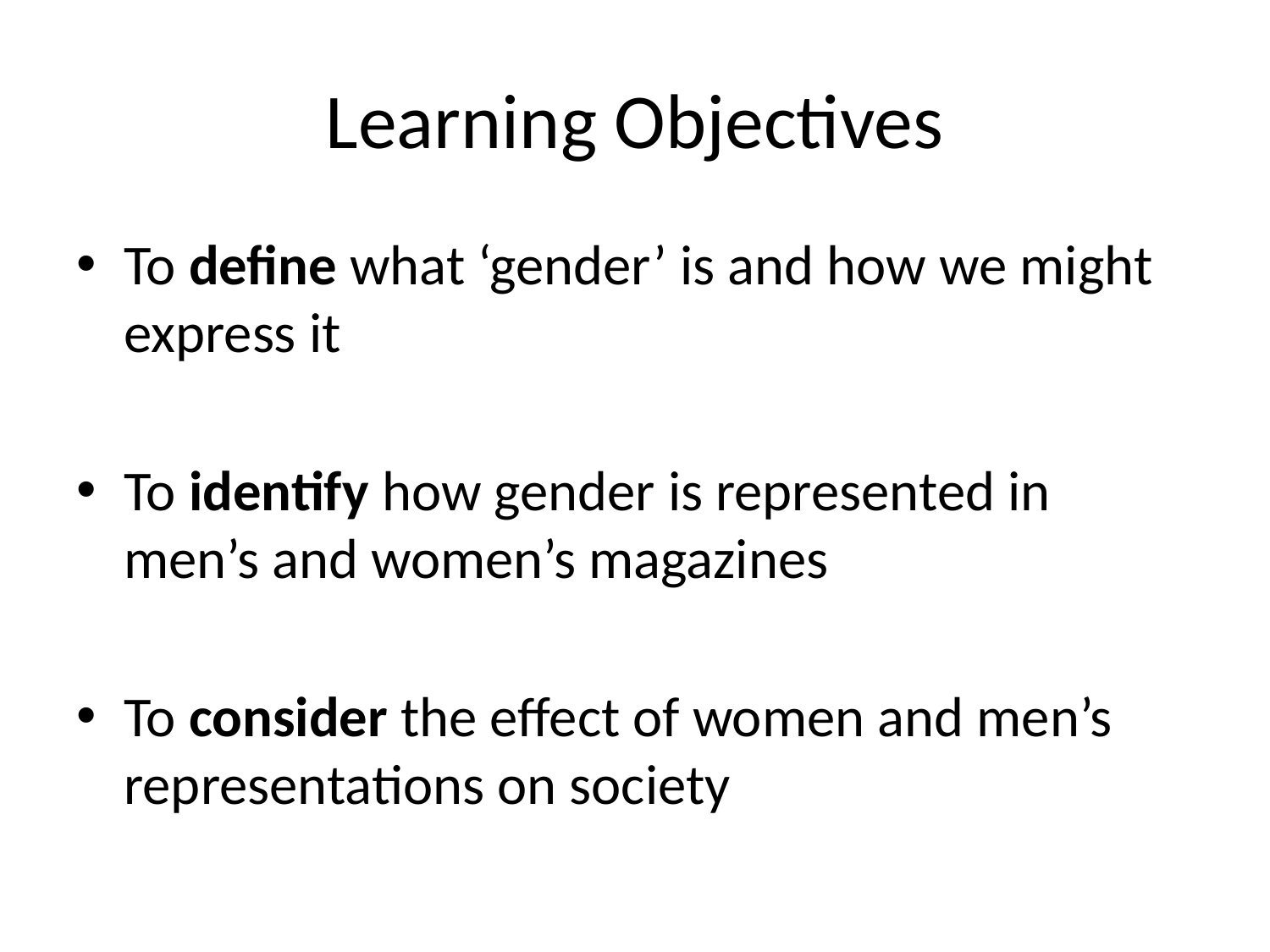

# Learning Objectives
To define what ‘gender’ is and how we might express it

To identify how gender is represented in men’s and women’s magazines

To consider the effect of women and men’s representations on society